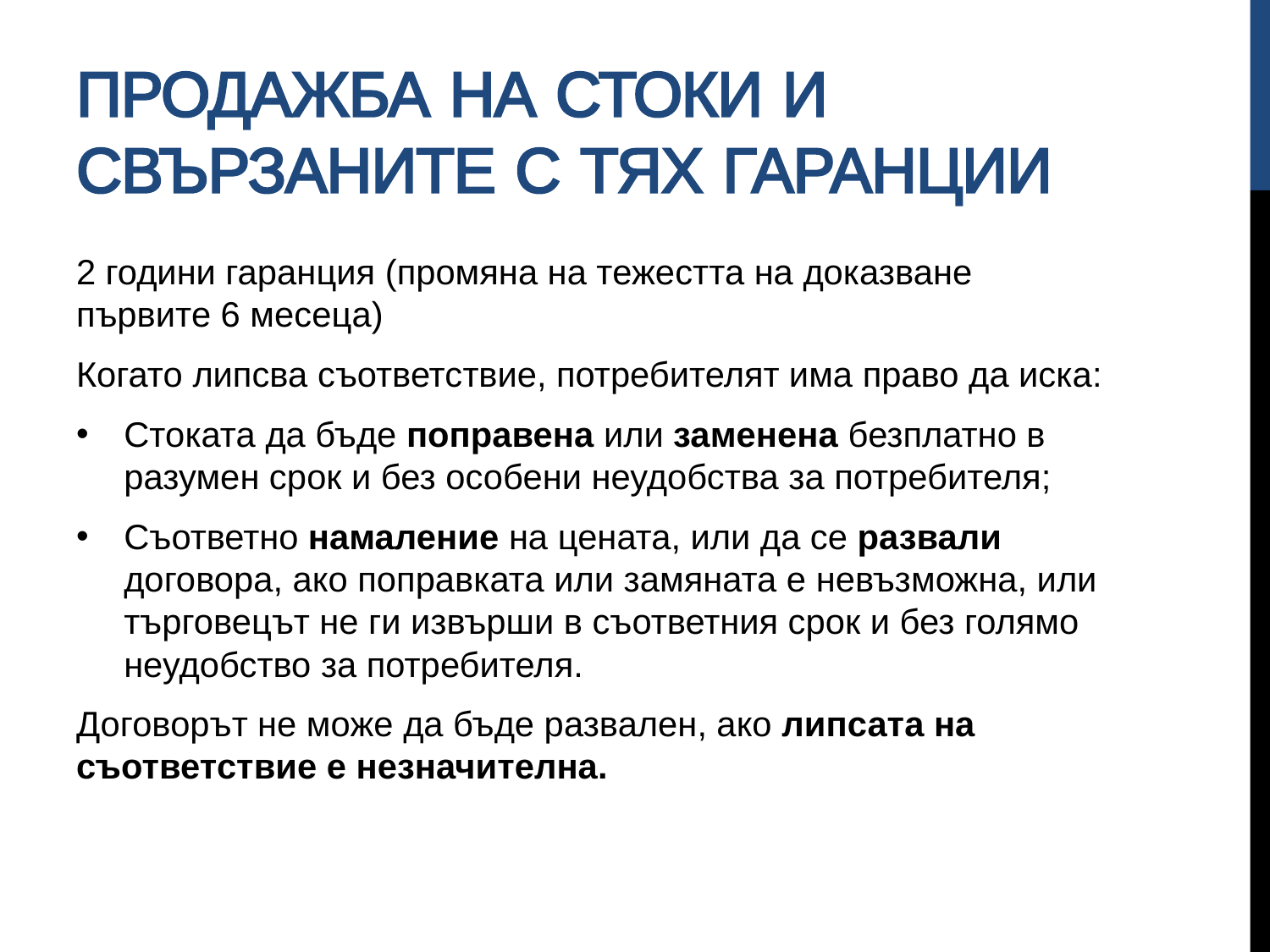

# Продажба на стоки и свързаните с тях гаранции
2 години гаранция (промяна на тежестта на доказване първите 6 месеца)
Когато липсва съответствие, потребителят има право да иска:
Стоката да бъде поправена или заменена безплатно в разумен срок и без особени неудобства за потребителя;
Съответно намаление на цената, или да се развали договора, ако поправката или замяната е невъзможна, или търговецът не ги извърши в съответния срок и без голямо неудобство за потребителя.
Договорът не може да бъде развален, ако липсата на съответствие е незначителна.